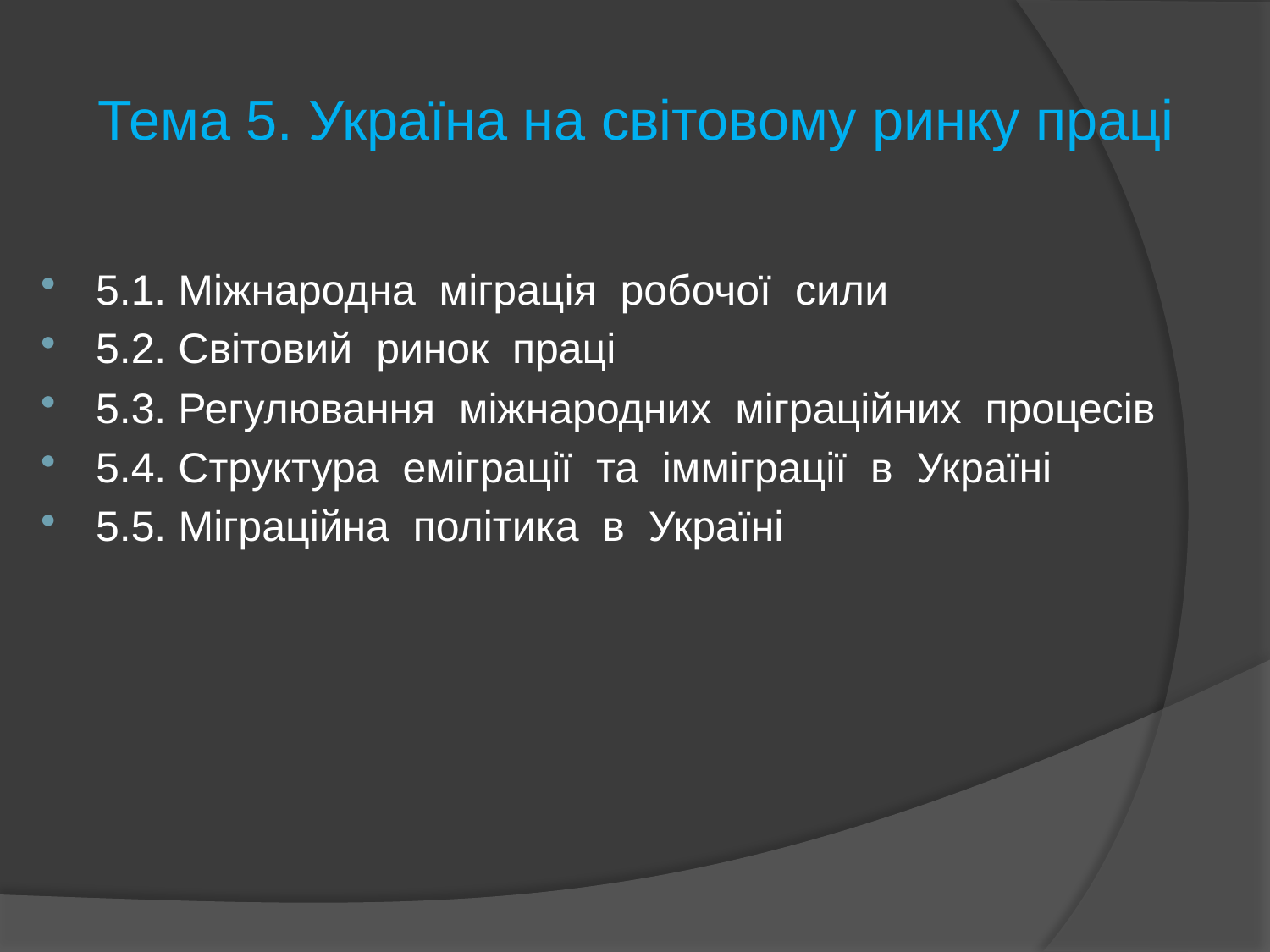

# Тема 5. Україна на світовому ринку праці
5.1. Міжнародна  міграція  робочої  сили
5.2. Світовий  ринок  праці
5.3. Регулювання  міжнародних  міграційних  процесів
5.4. Структура  еміграції  та  імміграції  в  Україні
5.5. Міграційна  політика  в  Україні